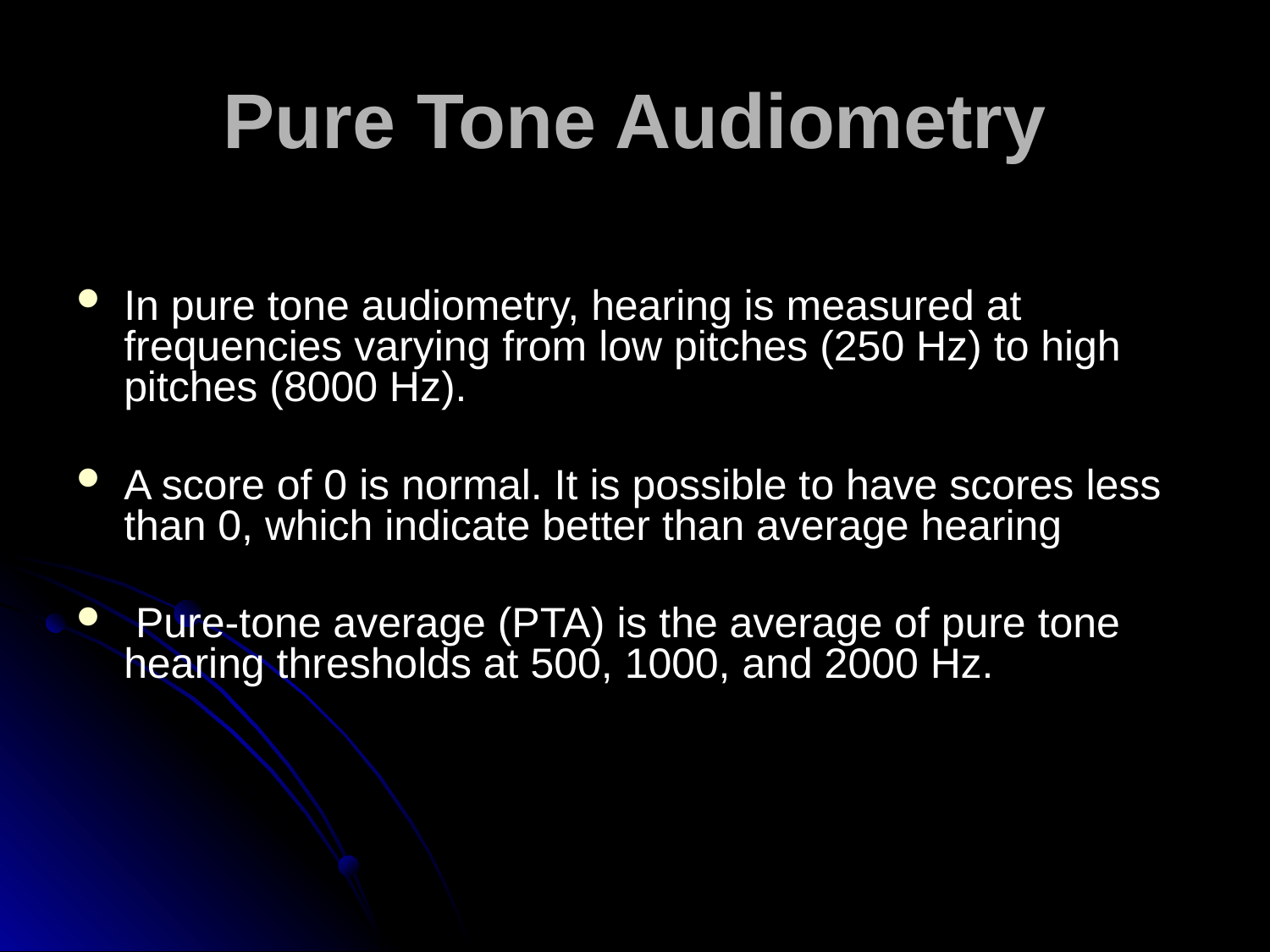

# Pure Tone Audiometry

In pure tone audiometry, hearing is measured at frequencies varying from low pitches (250 Hz) to high pitches (8000 Hz).

A score of 0 is normal. It is possible to have scores less than 0, which indicate better than average hearing

 Pure-tone average (PTA) is the average of pure tone hearing thresholds at 500, 1000, and 2000 Hz.